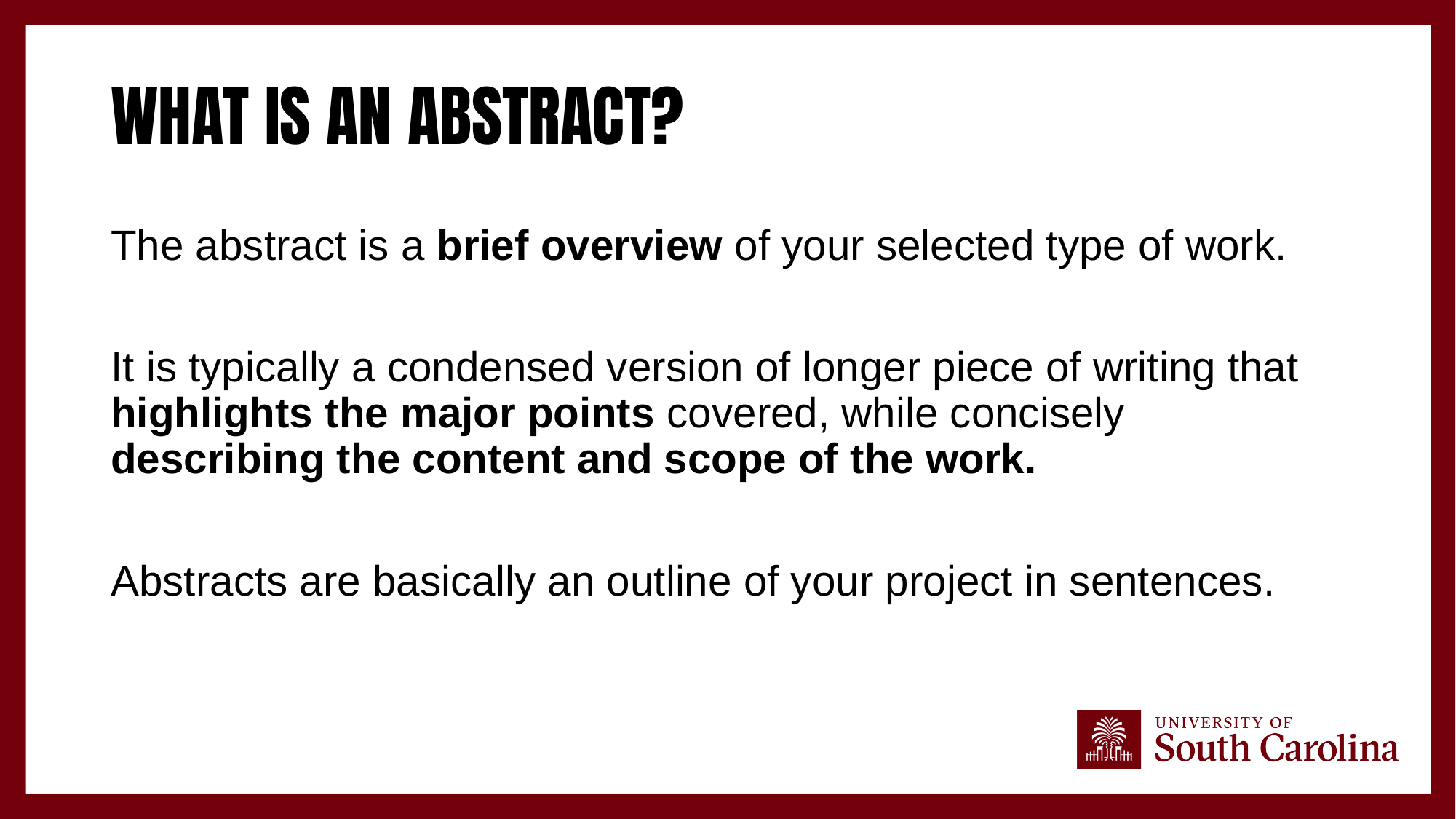

# What is an abstract?
The abstract is a brief overview of your selected type of work.

It is typically a condensed version of longer piece of writing that highlights the major points covered, while concisely describing the content and scope of the work.

Abstracts are basically an outline of your project in sentences.